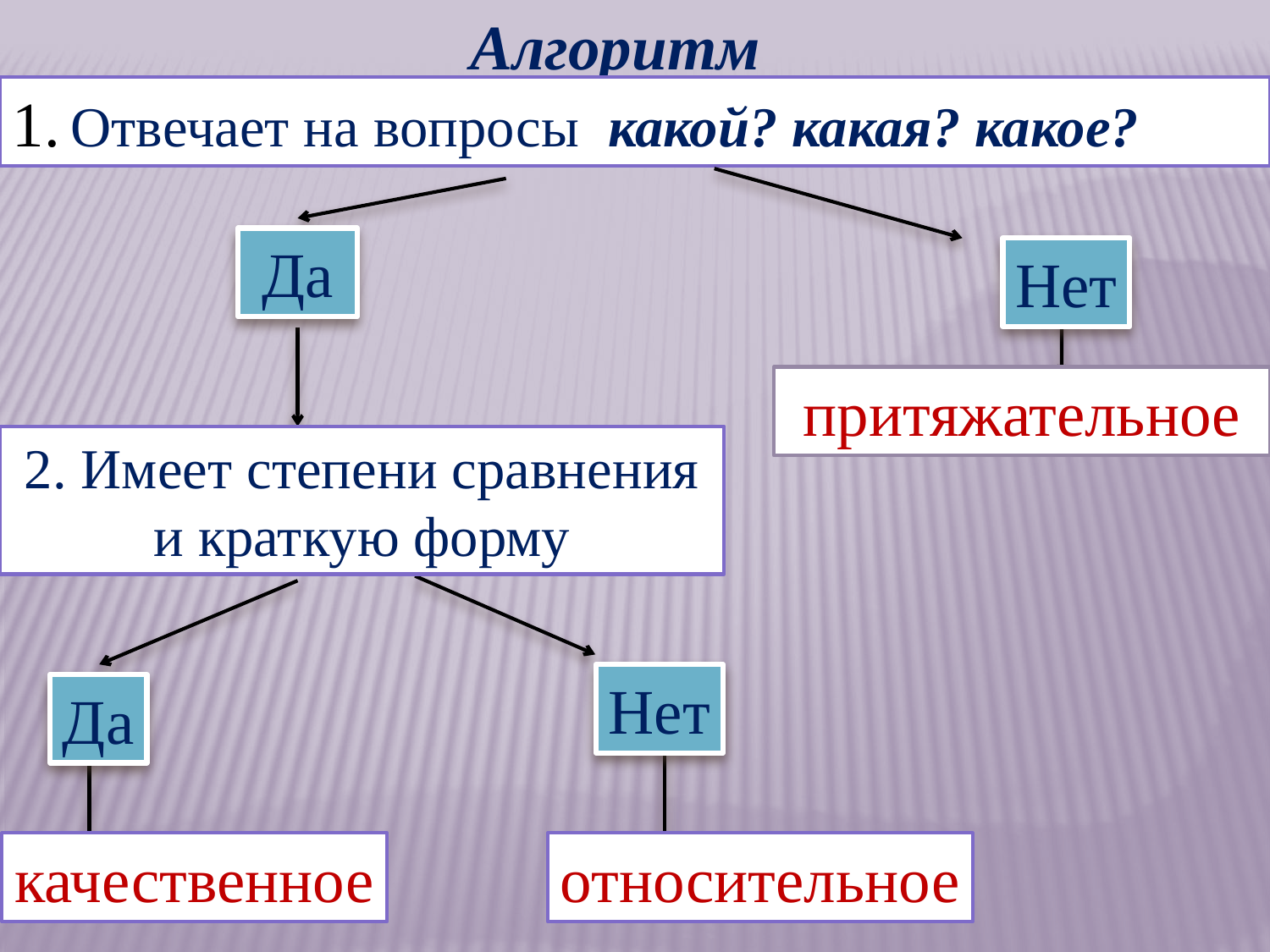

Алгоритм
1. Отвечает на вопросы  какой? какая? какое?
Да
Нет
притяжательное
2. Имеет степени сравнения и краткую форму
Нет
Да
качественное
относительное